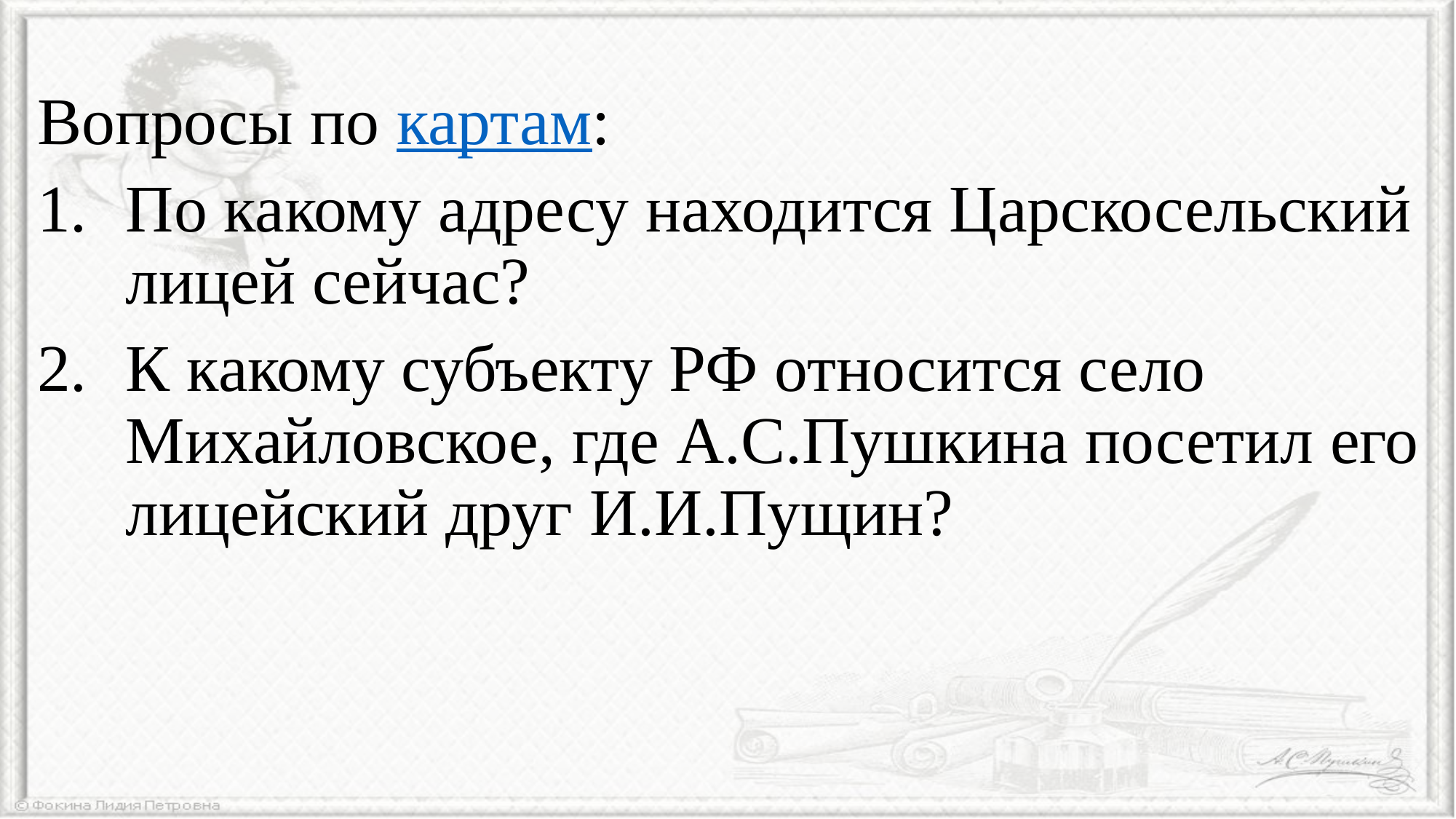

Вопросы по картам:
По какому адресу находится Царскосельский лицей сейчас?
К какому субъекту РФ относится село Михайловское, где А.С.Пушкина посетил его лицейский друг И.И.Пущин?